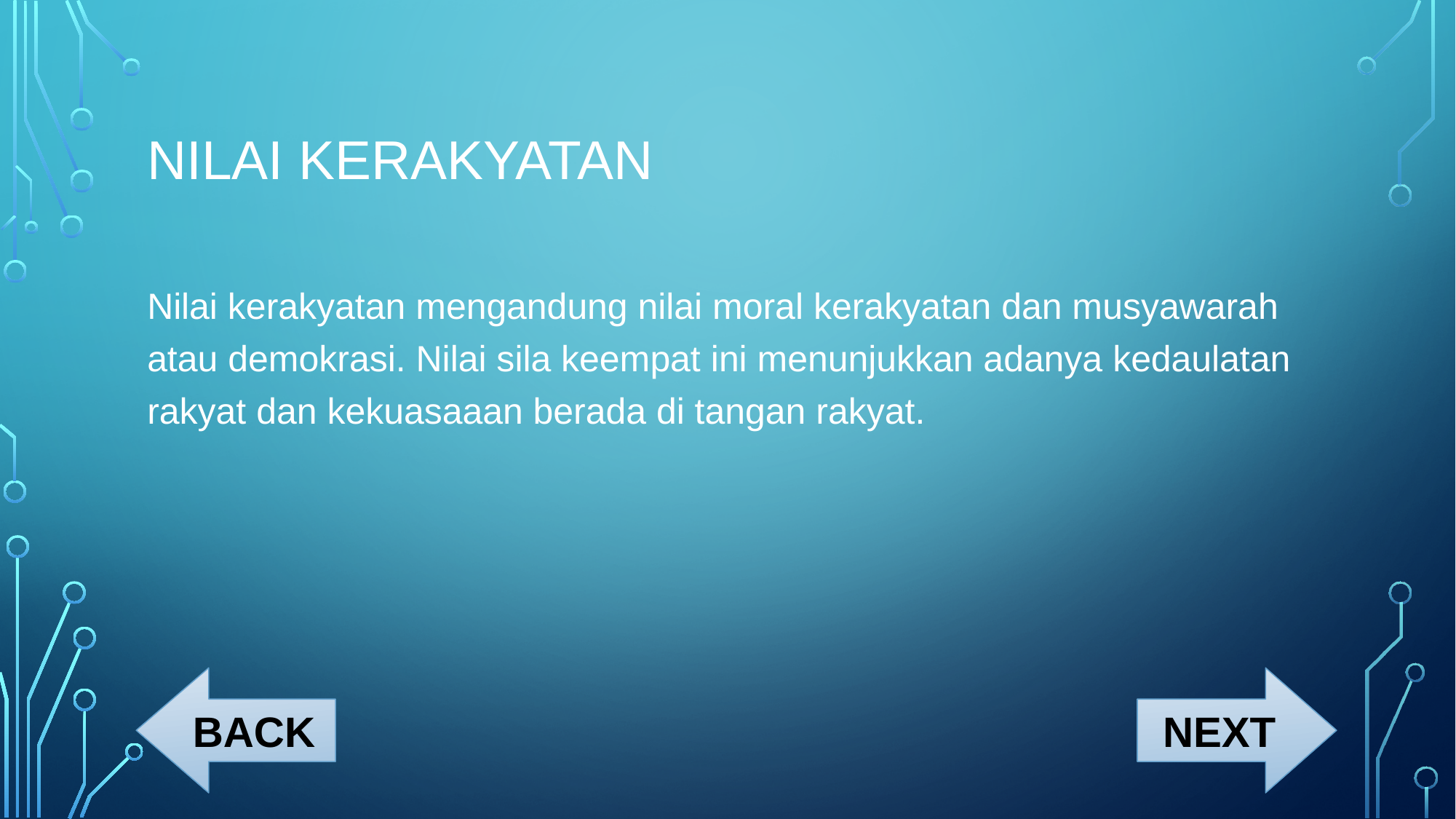

# Nilai kerakyatan
Nilai kerakyatan mengandung nilai moral kerakyatan dan musyawarah atau demokrasi. Nilai sila keempat ini menunjukkan adanya kedaulatan rakyat dan kekuasaaan berada di tangan rakyat.
BACK
NEXT